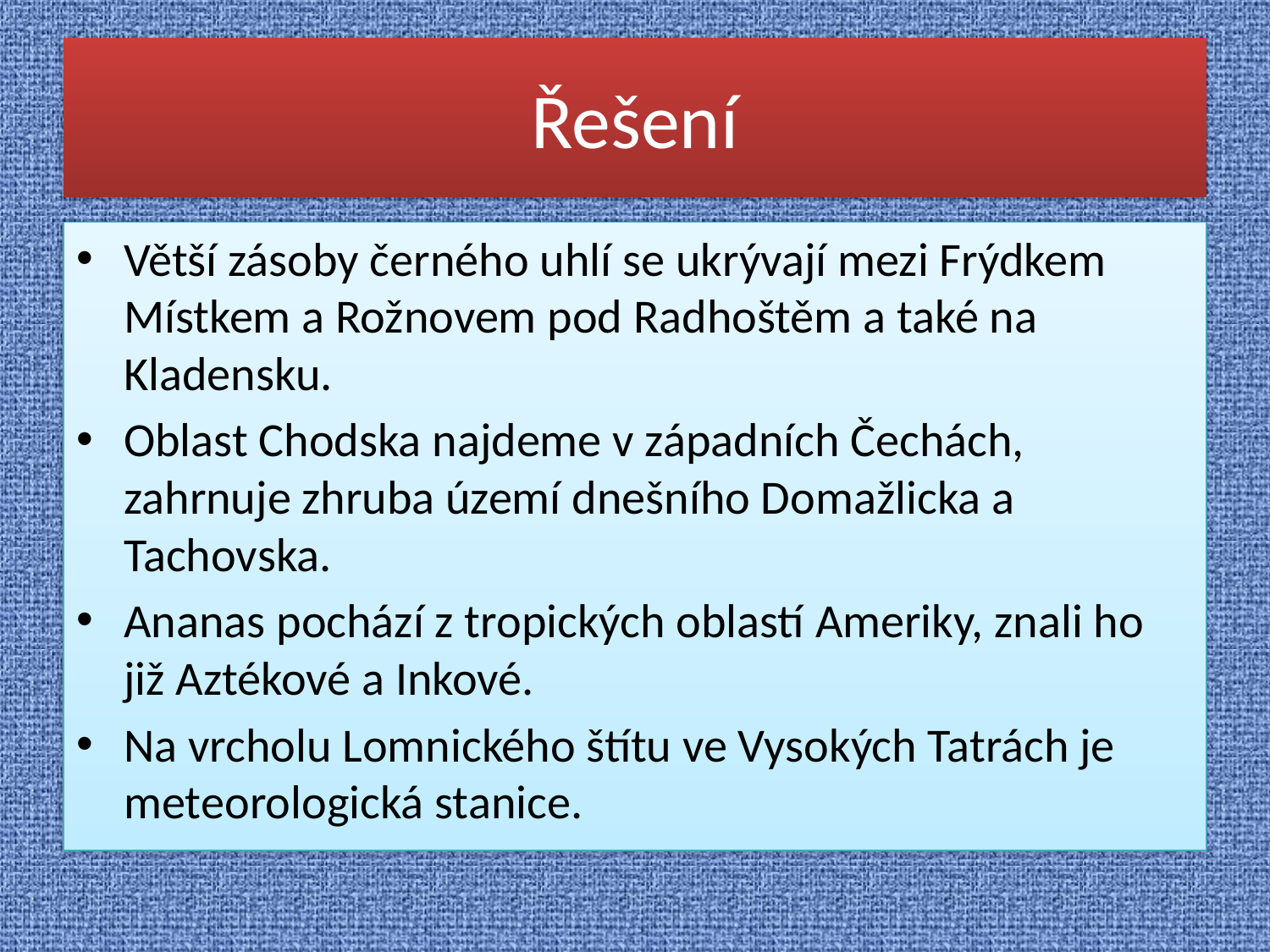

# Řešení
Větší zásoby černého uhlí se ukrývají mezi Frýdkem Místkem a Rožnovem pod Radhoštěm a také na Kladensku.
Oblast Chodska najdeme v západních Čechách, zahrnuje zhruba území dnešního Domažlicka a Tachovska.
Ananas pochází z tropických oblastí Ameriky, znali ho již Aztékové a Inkové.
Na vrcholu Lomnického štítu ve Vysokých Tatrách je meteorologická stanice.